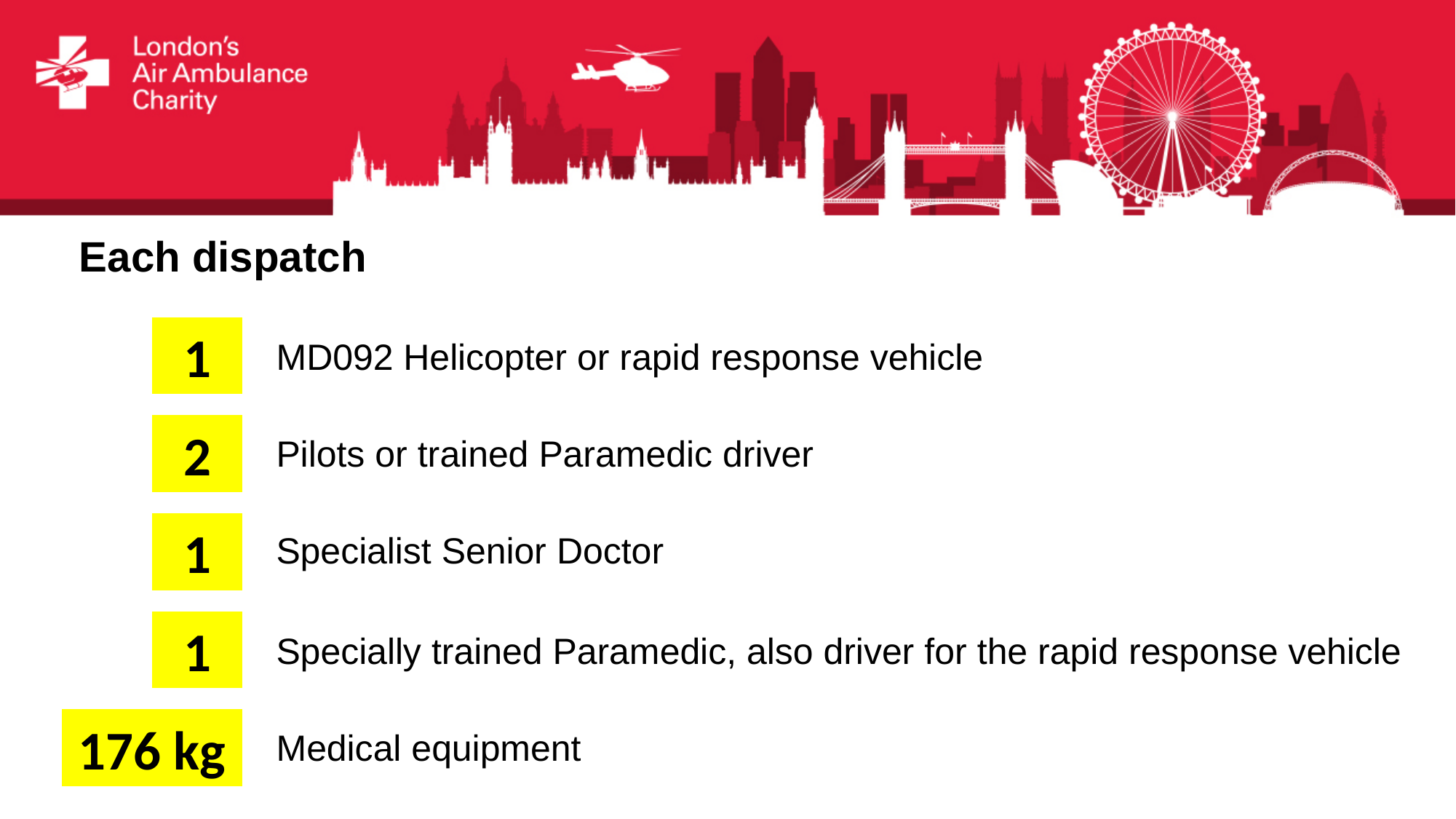

Each dispatch
1
MD092 Helicopter or rapid response vehicle
2
Pilots or trained Paramedic driver
1
Specialist Senior Doctor
1
Specially trained Paramedic, also driver for the rapid response vehicle
176 kg
Medical equipment